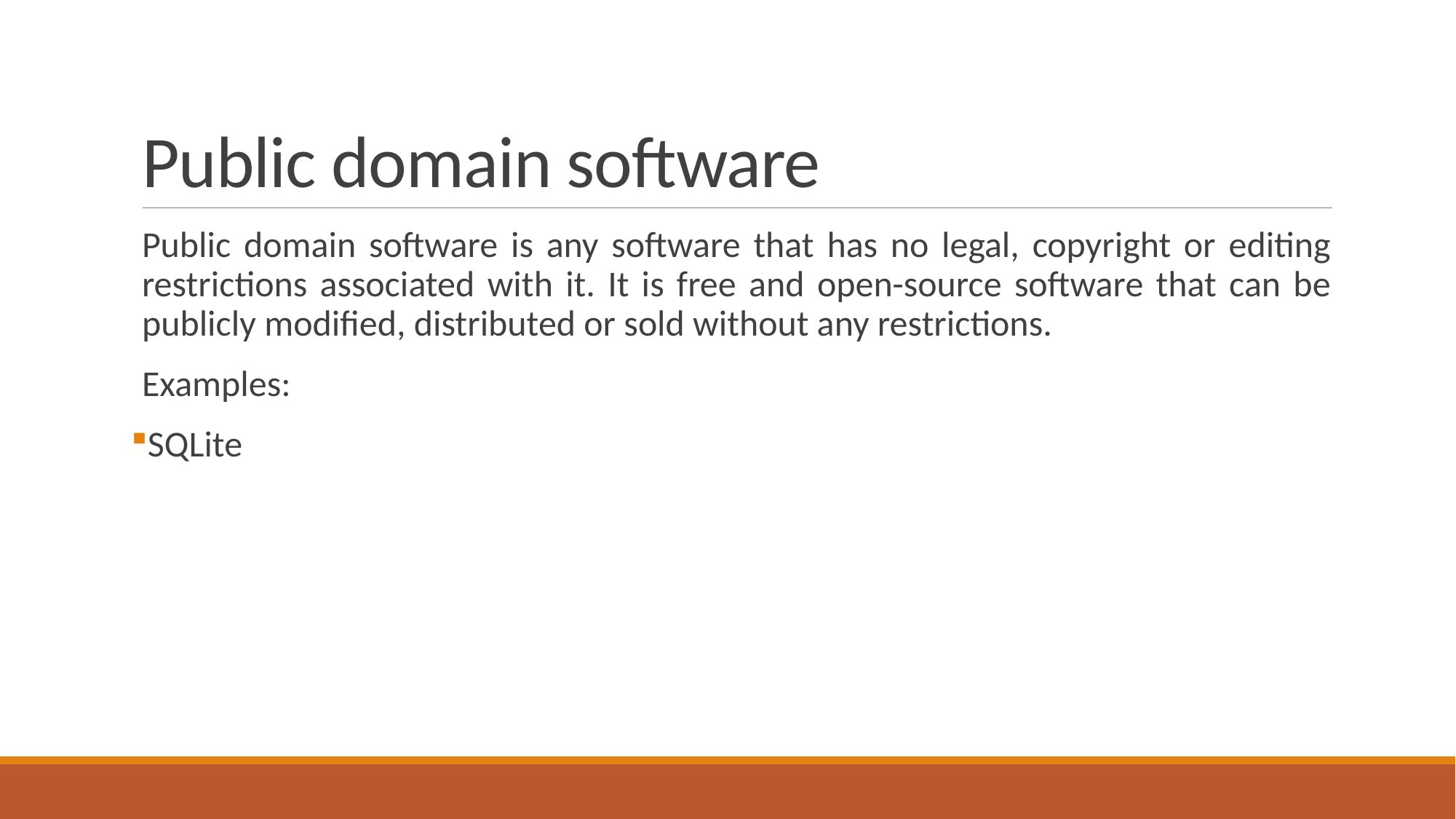

# Public domain software
Public domain software is any software that has no legal, copyright or editing restrictions associated with it. It is free and open-source software that can be publicly modified, distributed or sold without any restrictions.
Examples:
SQLite